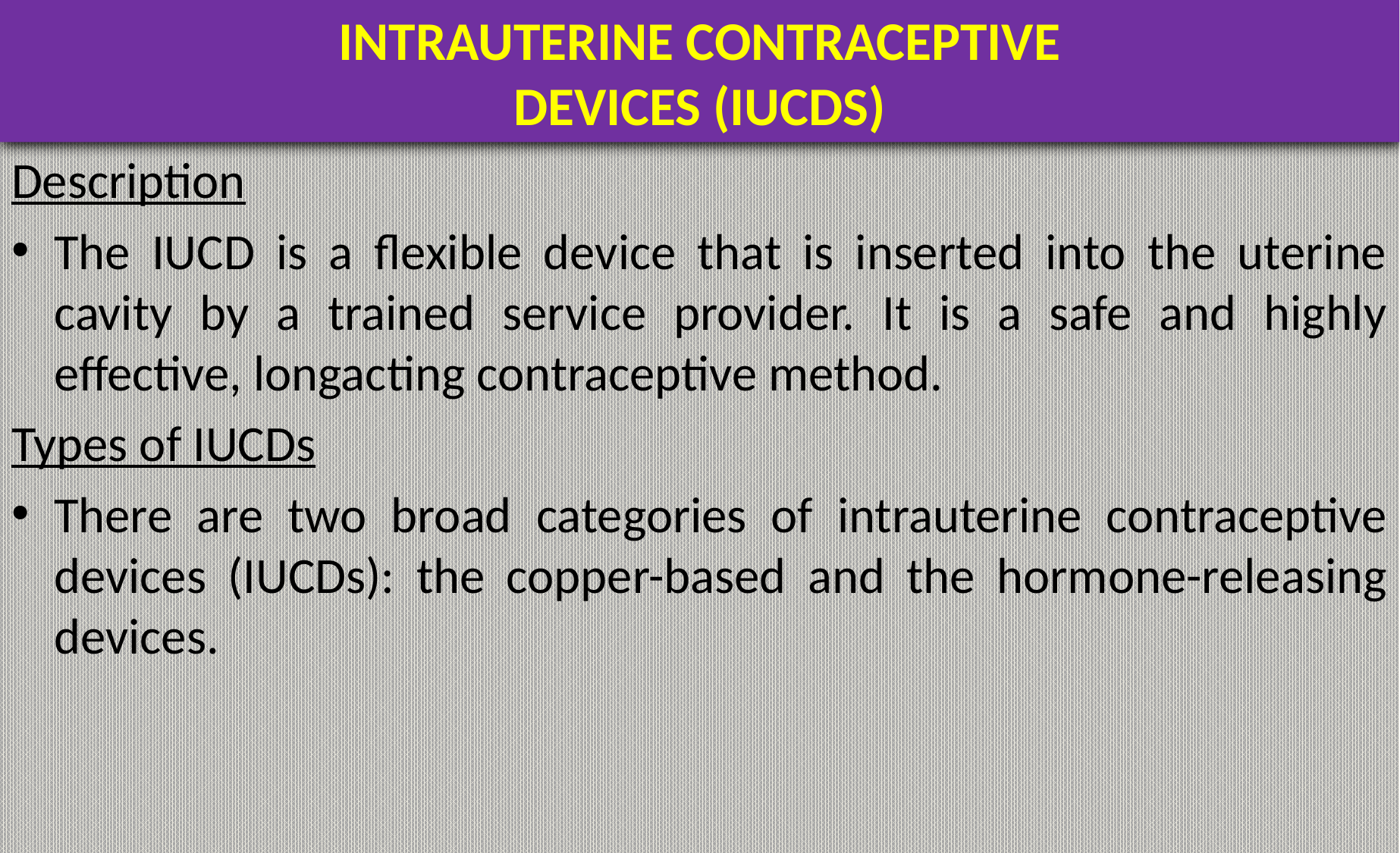

# INTRAUTERINE CONTRACEPTIVE DEVICES (IUCDS)
Description
The IUCD is a flexible device that is inserted into the uterine cavity by a trained service provider. It is a safe and highly effective, longacting contraceptive method.
Types of IUCDs
There are two broad categories of intrauterine contraceptive devices (IUCDs): the copper-based and the hormone-releasing devices.